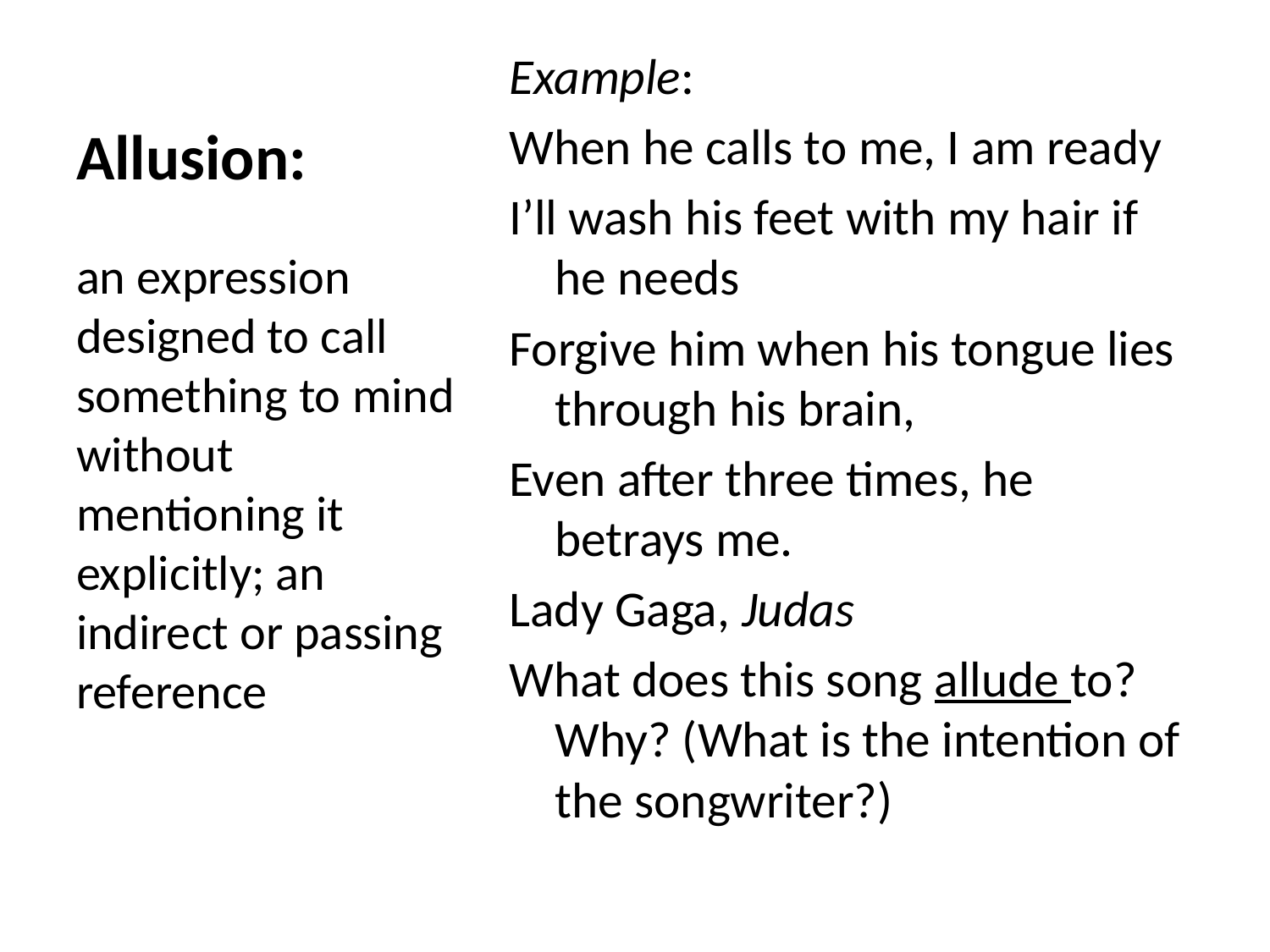

# Allusion:
Example:
When he calls to me, I am ready
I’ll wash his feet with my hair if he needs
Forgive him when his tongue lies through his brain,
Even after three times, he betrays me.
Lady Gaga, Judas
What does this song allude to? Why? (What is the intention of the songwriter?)

an expression designed to call something to mind without mentioning it explicitly; an indirect or passing reference